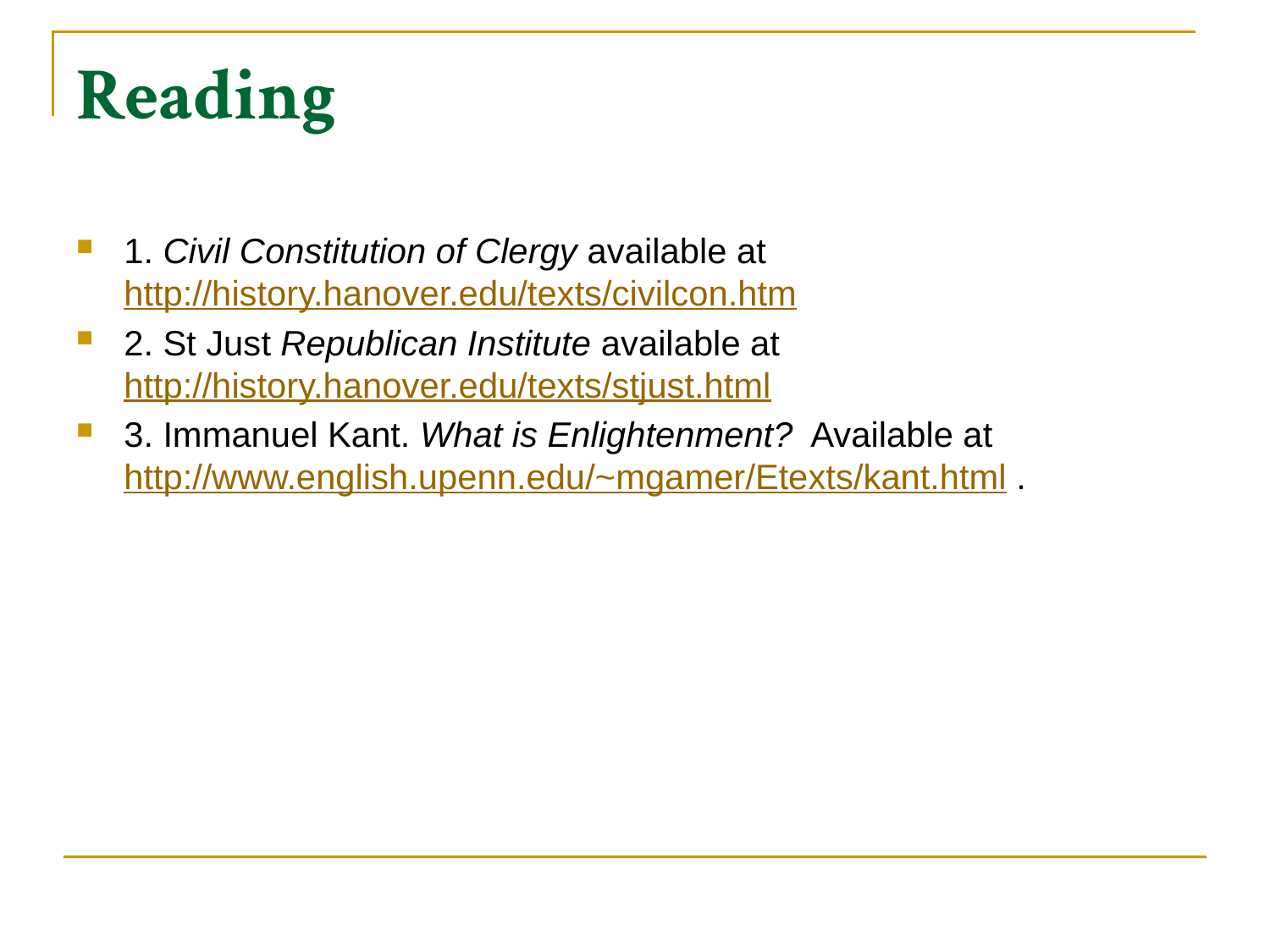

# Reading
1. Civil Constitution of Clergy available at http://history.hanover.edu/texts/civilcon.htm
2. St Just Republican Institute available at http://history.hanover.edu/texts/stjust.html
3. Immanuel Kant. What is Enlightenment?  Available at http://www.english.upenn.edu/~mgamer/Etexts/kant.html .